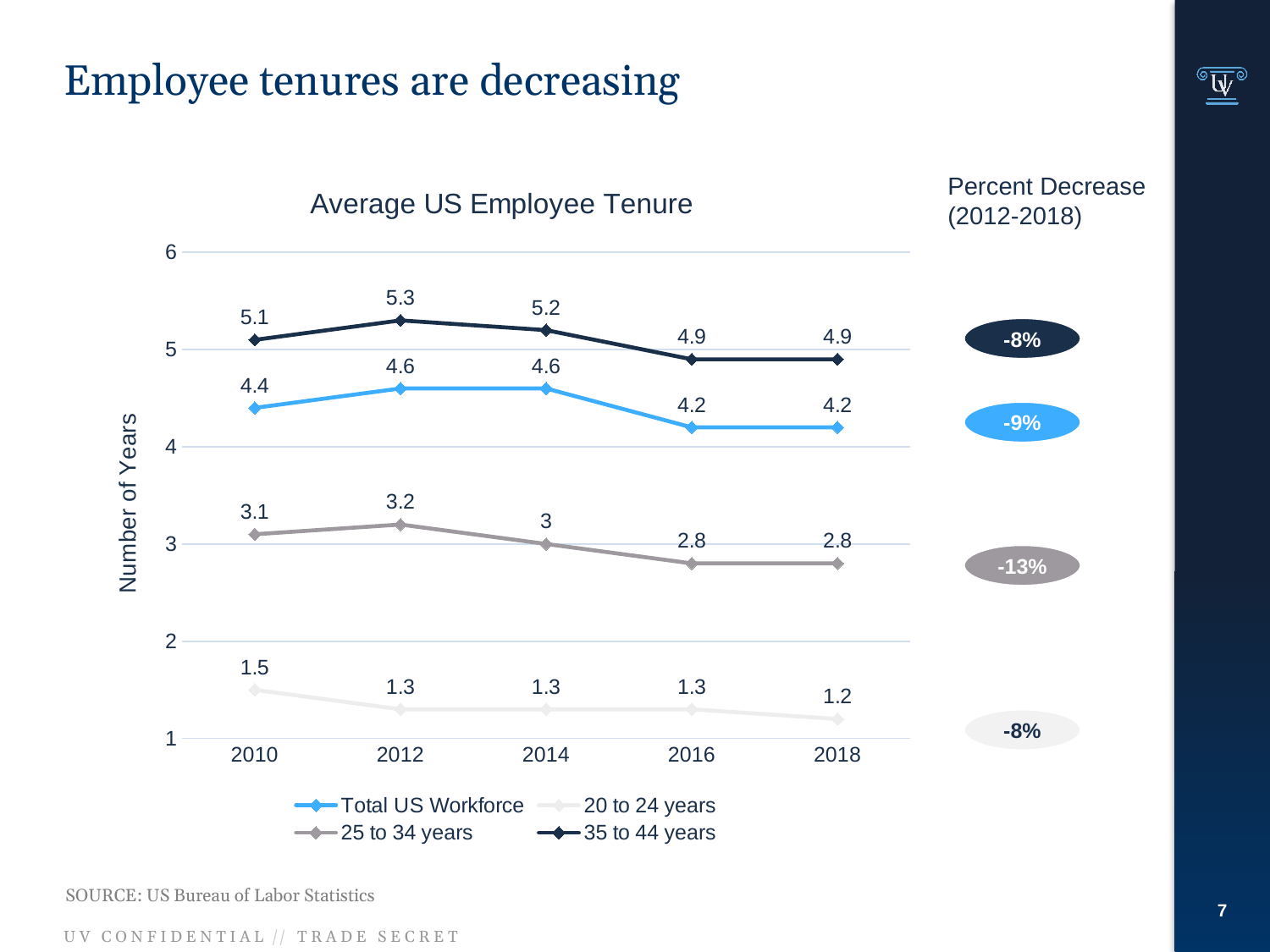

# Employee tenures are decreasing

### Chart: Average US Employee Tenure

| Category | Total US Workforce | 20 to 24 years | 25 to 34 years | 35 to 44 years |
|---|---|---|---|---|
| 2010 | 4.4 | 1.5 | 3.1 | 5.1 |
| 2012 | 4.6 | 1.3 | 3.2 | 5.3 |
| 2014 | 4.6 | 1.3 | 3.0 | 5.2 |
| 2016 | 4.2 | 1.3 | 2.8 | 4.9 |
| 2018 | 4.2 | 1.2 | 2.8 | 4.9 |
Percent Decrease (2012-2018)
-8%
-9%
-13%
-8%
7
SOURCE: US Bureau of Labor Statistics